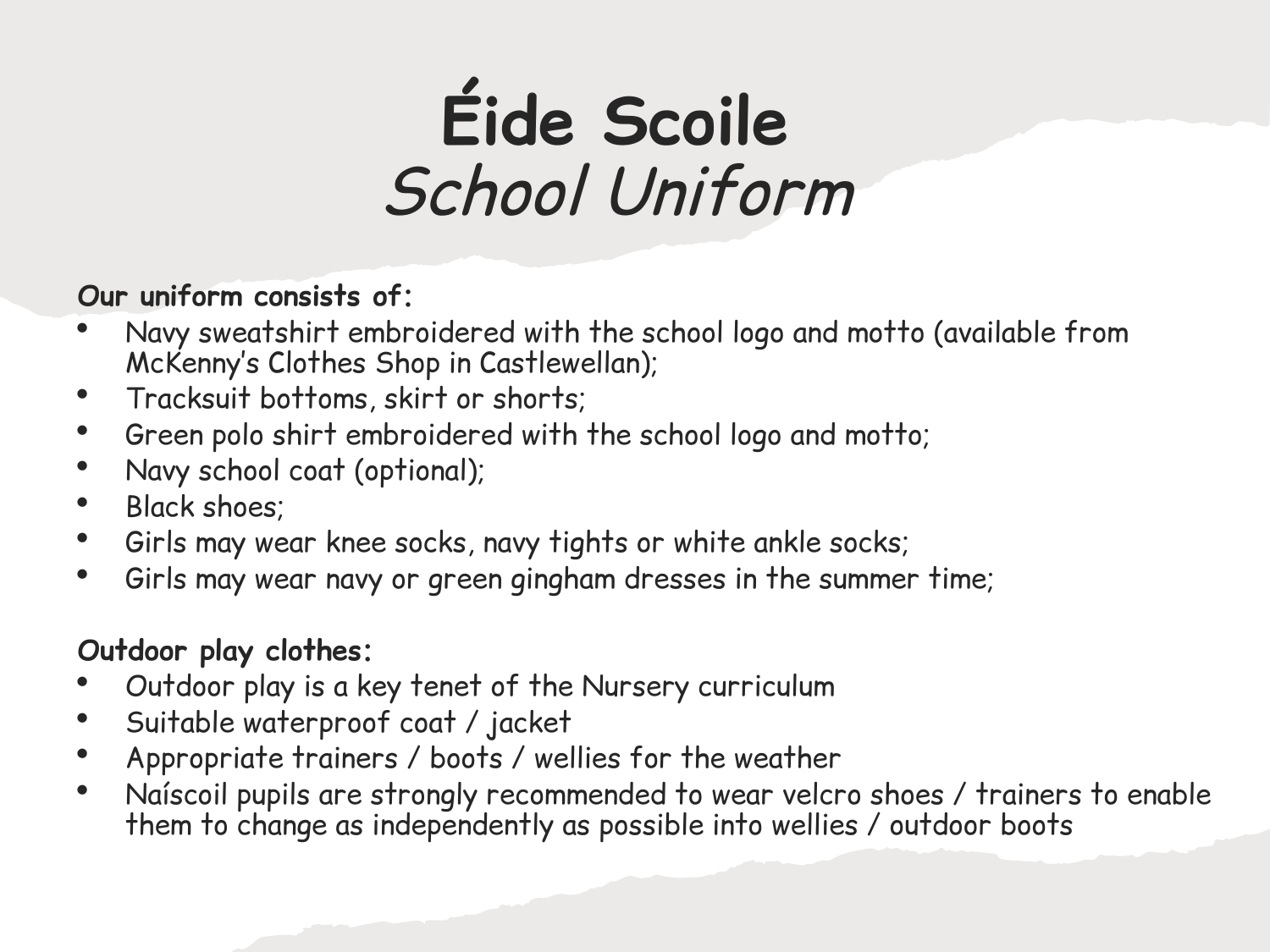

# Éide Scoile School Uniform
Our uniform consists of:
Navy sweatshirt embroidered with the school logo and motto (available from McKenny’s Clothes Shop in Castlewellan);
Tracksuit bottoms, skirt or shorts;
Green polo shirt embroidered with the school logo and motto;
Navy school coat (optional);
Black shoes;
Girls may wear knee socks, navy tights or white ankle socks;
Girls may wear navy or green gingham dresses in the summer time;

Outdoor play clothes:
Outdoor play is a key tenet of the Nursery curriculum
Suitable waterproof coat / jacket
Appropriate trainers / boots / wellies for the weather
Naíscoil pupils are strongly recommended to wear velcro shoes / trainers to enable them to change as independently as possible into wellies / outdoor boots